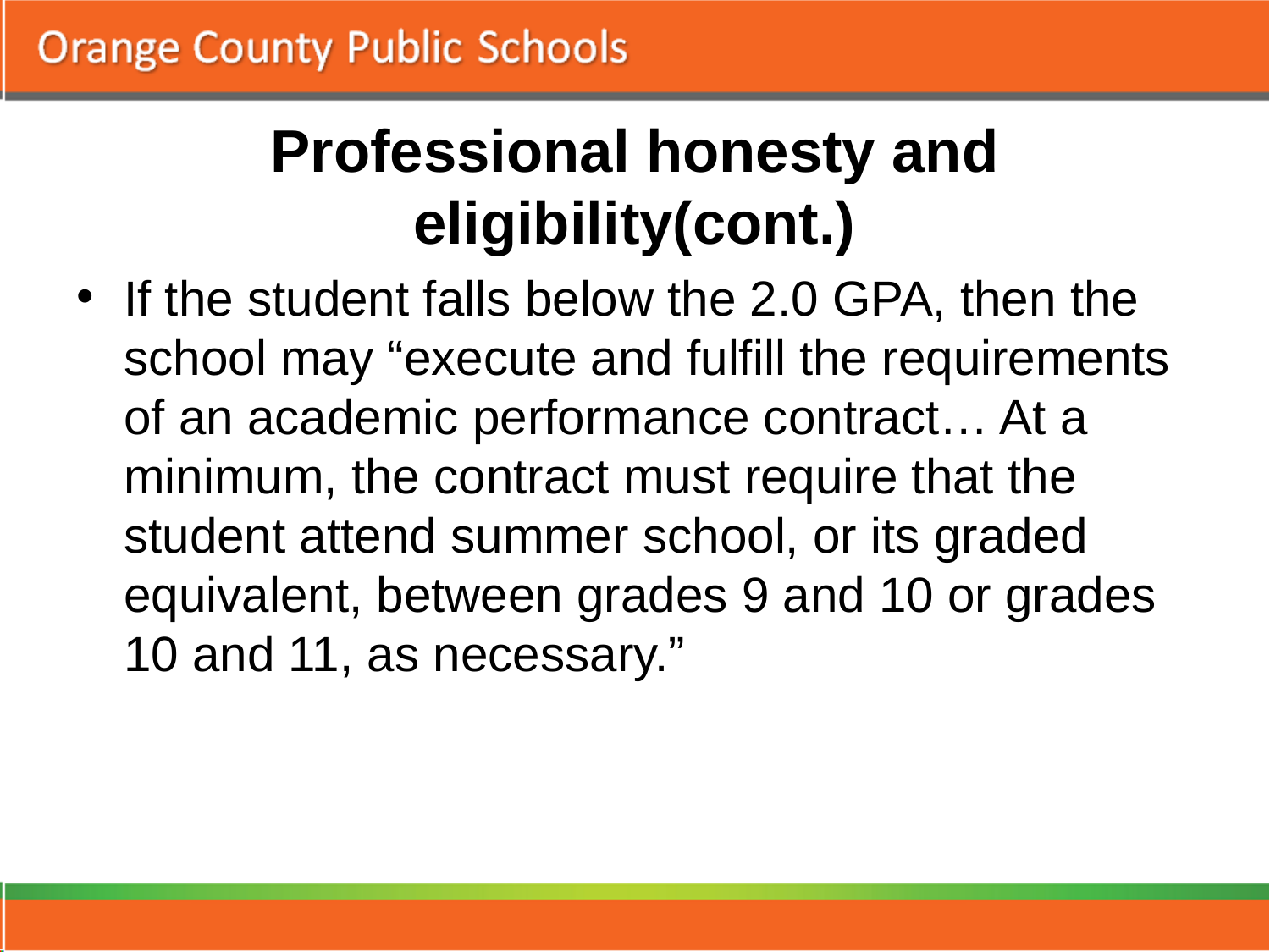

# Professional honesty and eligibility(cont.)
If the student falls below the 2.0 GPA, then the school may “execute and fulfill the requirements of an academic performance contract… At a minimum, the contract must require that the student attend summer school, or its graded equivalent, between grades 9 and 10 or grades 10 and 11, as necessary.”